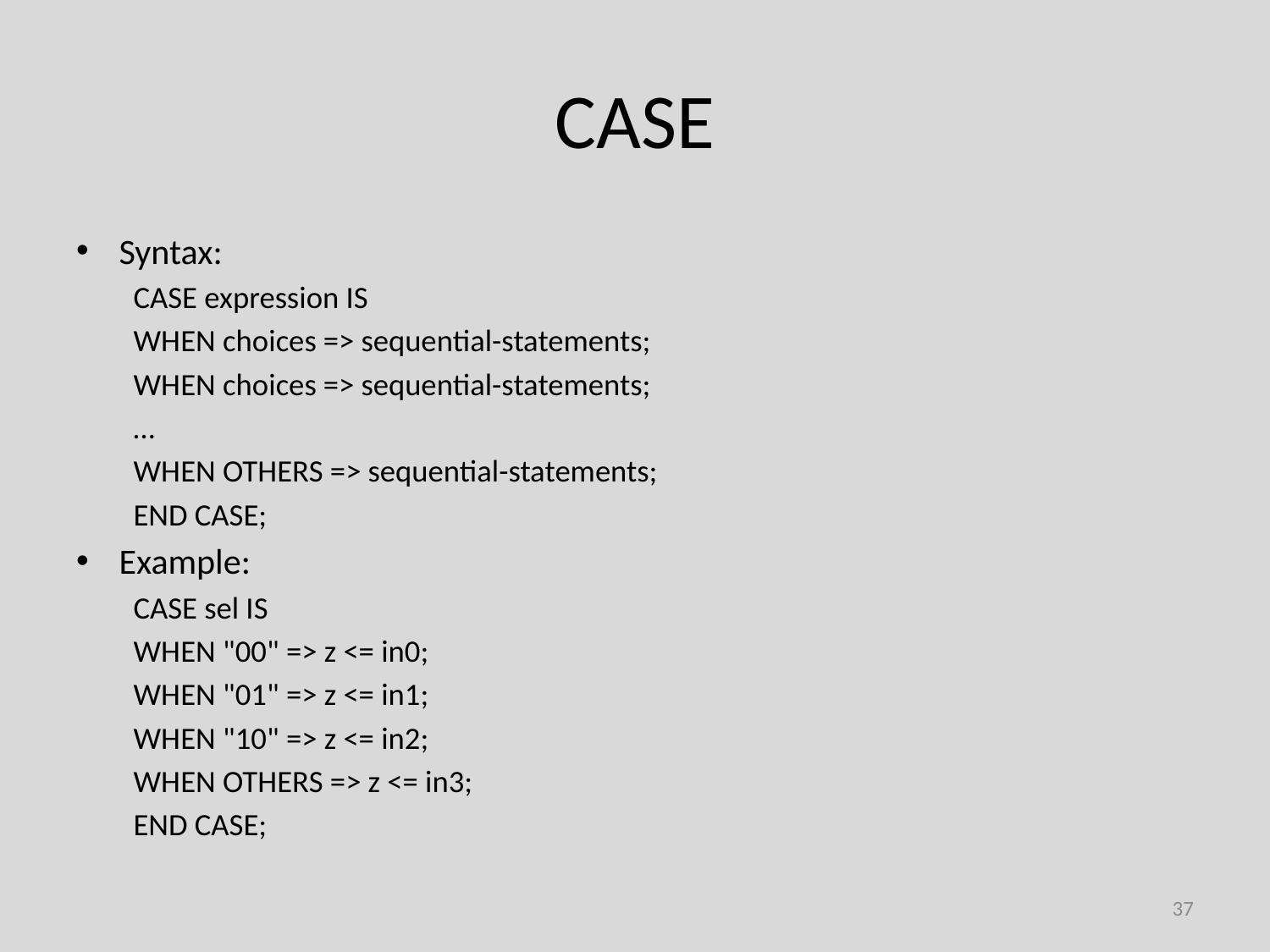

# CASE
Syntax:
CASE expression IS
WHEN choices => sequential-statements;
WHEN choices => sequential-statements;
…
WHEN OTHERS => sequential-statements;
END CASE;
Example:
CASE sel IS
WHEN "00" => z <= in0;
WHEN "01" => z <= in1;
WHEN "10" => z <= in2;
WHEN OTHERS => z <= in3;
END CASE;
37